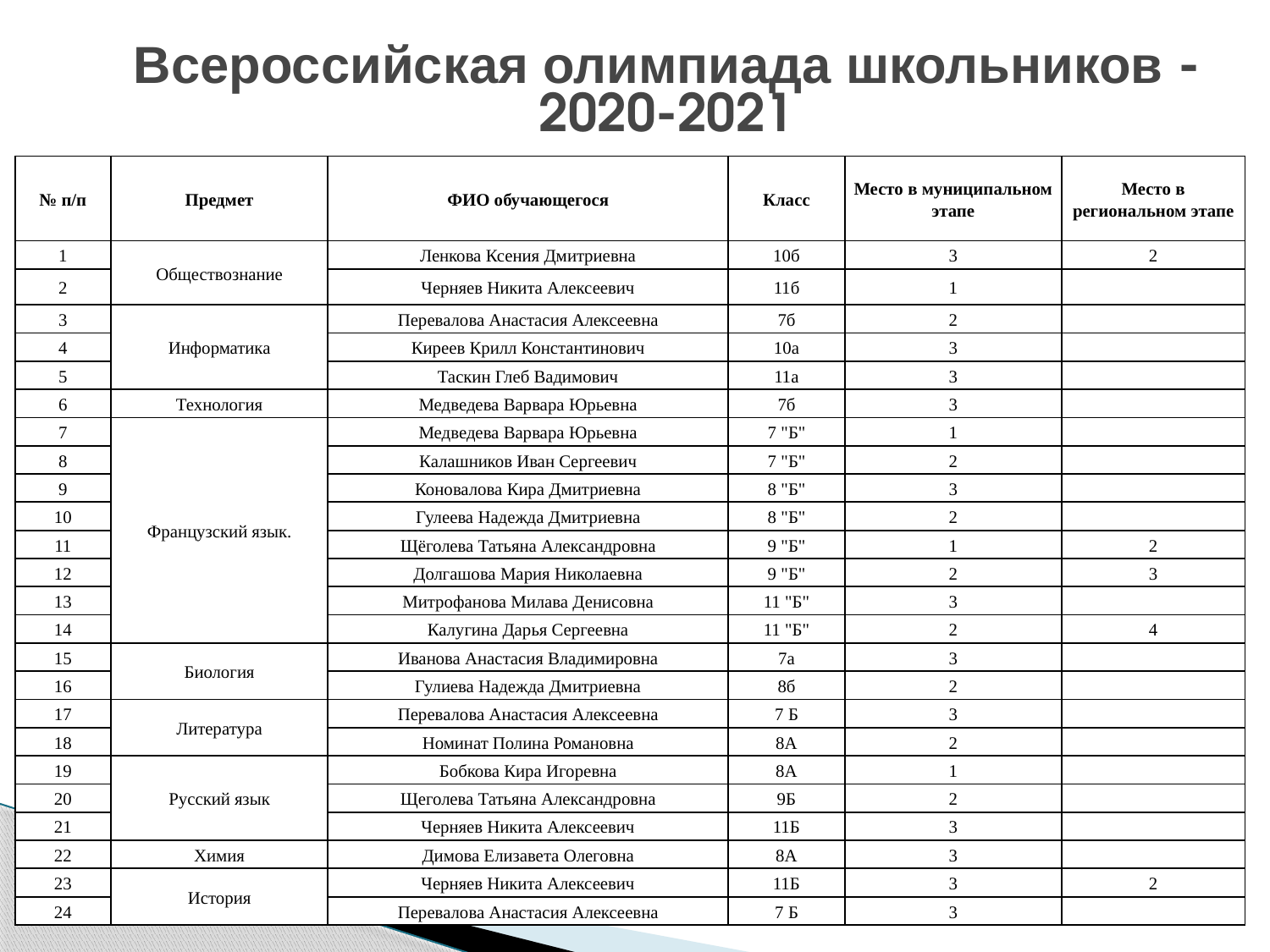

# Всероссийская олимпиада школьников - 2020-2021
| № п/п | Предмет | ФИО обучающегося | Класс | Место в муниципальном этапе | Место в региональном этапе |
| --- | --- | --- | --- | --- | --- |
| 1 | Обществознание | Ленкова Ксения Дмитриевна | 10б | 3 | 2 |
| 2 |  | Черняев Никита Алексеевич | 11б | 1 |  |
| 3 | Информатика | Перевалова Анастасия Алексеевна | 7б | 2 |  |
| 4 |  | Киреев Крилл Константинович | 10а | 3 |  |
| 5 |  | Таскин Глеб Вадимович | 11а | 3 |  |
| 6 | Технология | Медведева Варвара Юрьевна | 7б | 3 |  |
| 7 | Французский язык. | Медведева Варвара Юрьевна | 7 "Б" | 1 |  |
| 8 |  | Калашников Иван Сергеевич | 7 "Б" | 2 |  |
| 9 |  | Коновалова Кира Дмитриевна | 8 "Б" | 3 |  |
| 10 |  | Гулеева Надежда Дмитриевна | 8 "Б" | 2 |  |
| 11 |  | Щёголева Татьяна Александровна | 9 "Б" | 1 | 2 |
| 12 |  | Долгашова Мария Николаевна | 9 "Б" | 2 | 3 |
| 13 |  | Митрофанова Милава Денисовна | 11 "Б" | 3 |  |
| 14 |  | Калугина Дарья Сергеевна | 11 "Б" | 2 | 4 |
| 15 | Биология | Иванова Анастасия Владимировна | 7а | 3 |  |
| 16 |  | Гулиева Надежда Дмитриевна | 8б | 2 |  |
| 17 | Литература | Перевалова Анастасия Алексеевна | 7 Б | 3 |  |
| 18 |  | Номинат Полина Романовна | 8А | 2 |  |
| 19 | Русский язык | Бобкова Кира Игоревна | 8А | 1 |  |
| 20 |  | Щеголева Татьяна Александровна | 9Б | 2 |  |
| 21 |  | Черняев Никита Алексеевич | 11Б | 3 |  |
| 22 | Химия | Димова Елизавета Олеговна | 8А | 3 |  |
| 23 | История | Черняев Никита Алексеевич | 11Б | 3 | 2 |
| 24 |  | Перевалова Анастасия Алексеевна | 7 Б | 3 |  |